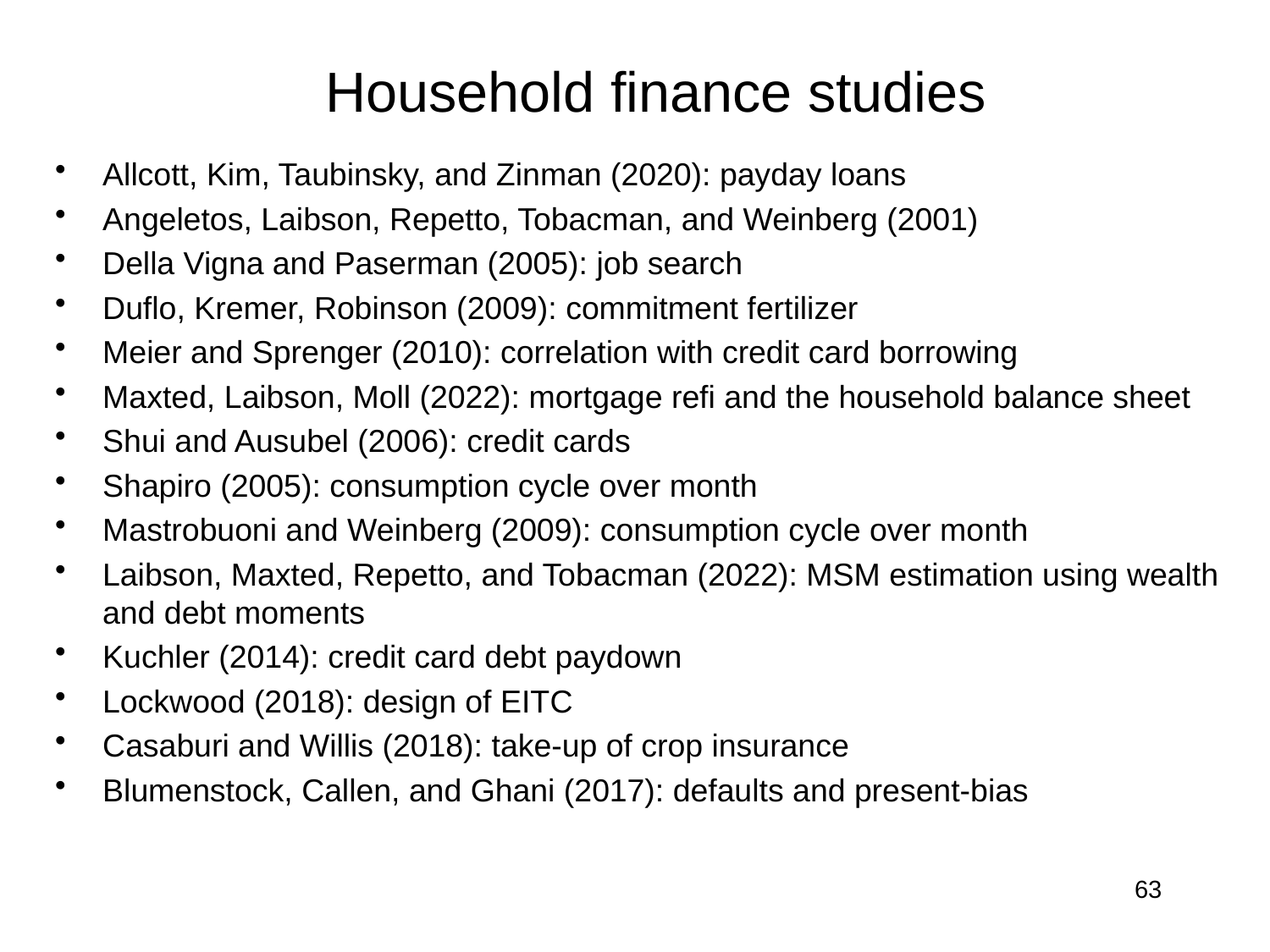

# Household finance studies
Allcott, Kim, Taubinsky, and Zinman (2020): payday loans
Angeletos, Laibson, Repetto, Tobacman, and Weinberg (2001)
Della Vigna and Paserman (2005): job search
Duflo, Kremer, Robinson (2009): commitment fertilizer
Meier and Sprenger (2010): correlation with credit card borrowing
Maxted, Laibson, Moll (2022): mortgage refi and the household balance sheet
Shui and Ausubel (2006): credit cards
Shapiro (2005): consumption cycle over month
Mastrobuoni and Weinberg (2009): consumption cycle over month
Laibson, Maxted, Repetto, and Tobacman (2022): MSM estimation using wealth and debt moments
Kuchler (2014): credit card debt paydown
Lockwood (2018): design of EITC
Casaburi and Willis (2018): take-up of crop insurance
Blumenstock, Callen, and Ghani (2017): defaults and present-bias

63